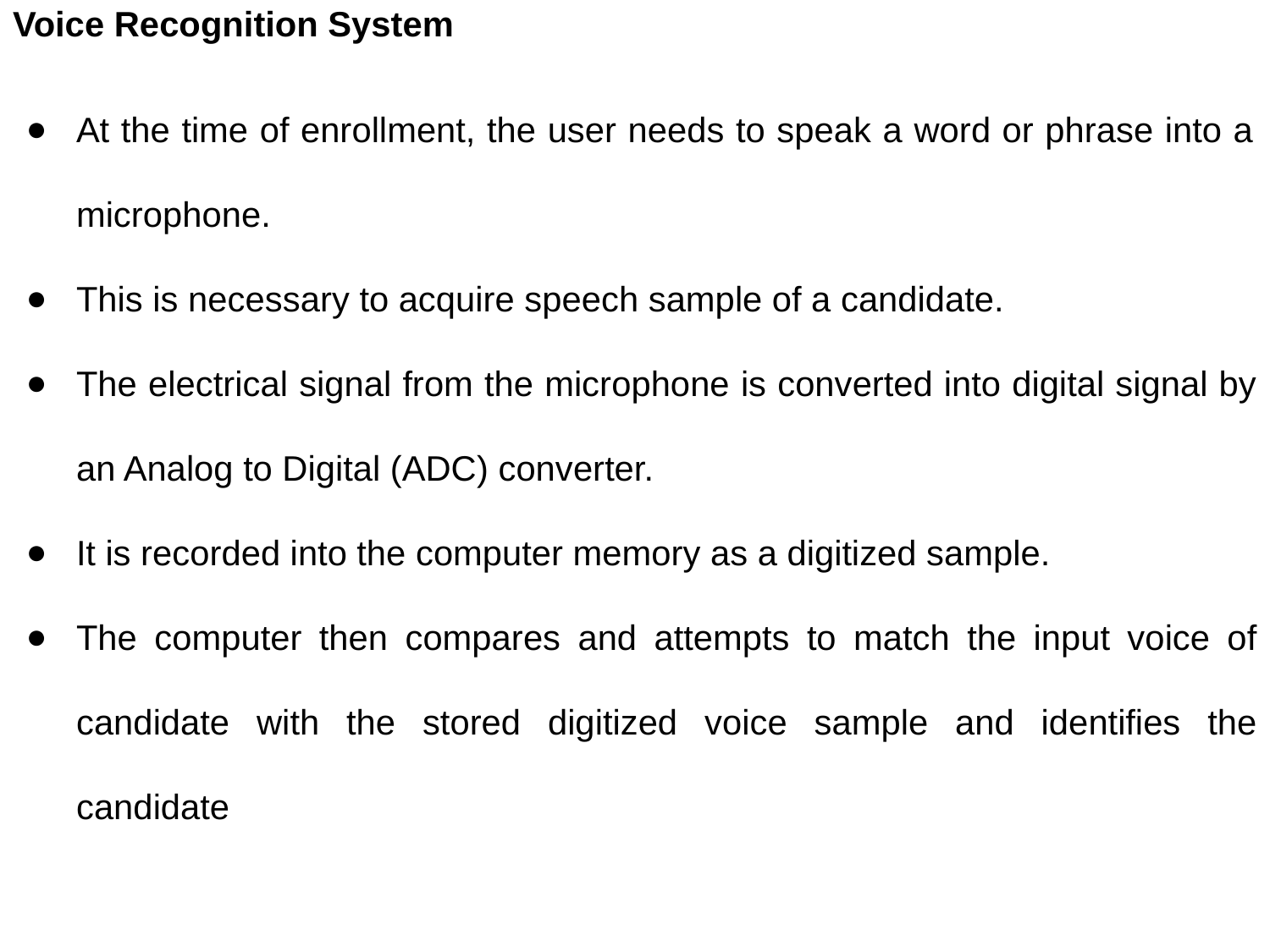

Voice Recognition System
At the time of enrollment, the user needs to speak a word or phrase into a microphone.
This is necessary to acquire speech sample of a candidate.
The electrical signal from the microphone is converted into digital signal by an Analog to Digital (ADC) converter.
It is recorded into the computer memory as a digitized sample.
The computer then compares and attempts to match the input voice of candidate with the stored digitized voice sample and identifies the candidate